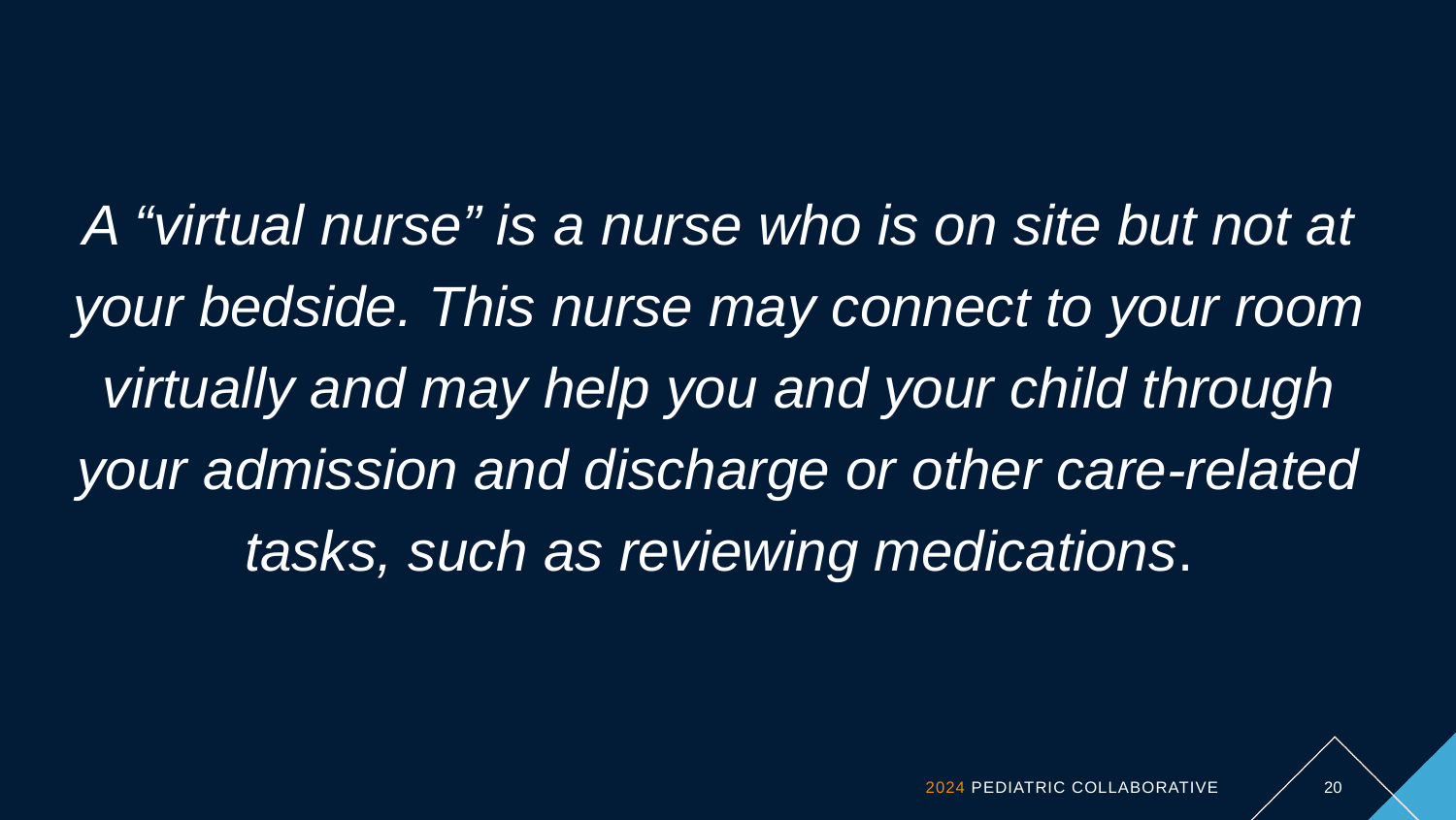

A “virtual nurse” is a nurse who is on site but not at your bedside. This nurse may connect to your room virtually and may help you and your child through your admission and discharge or other care-related tasks, such as reviewing medications.